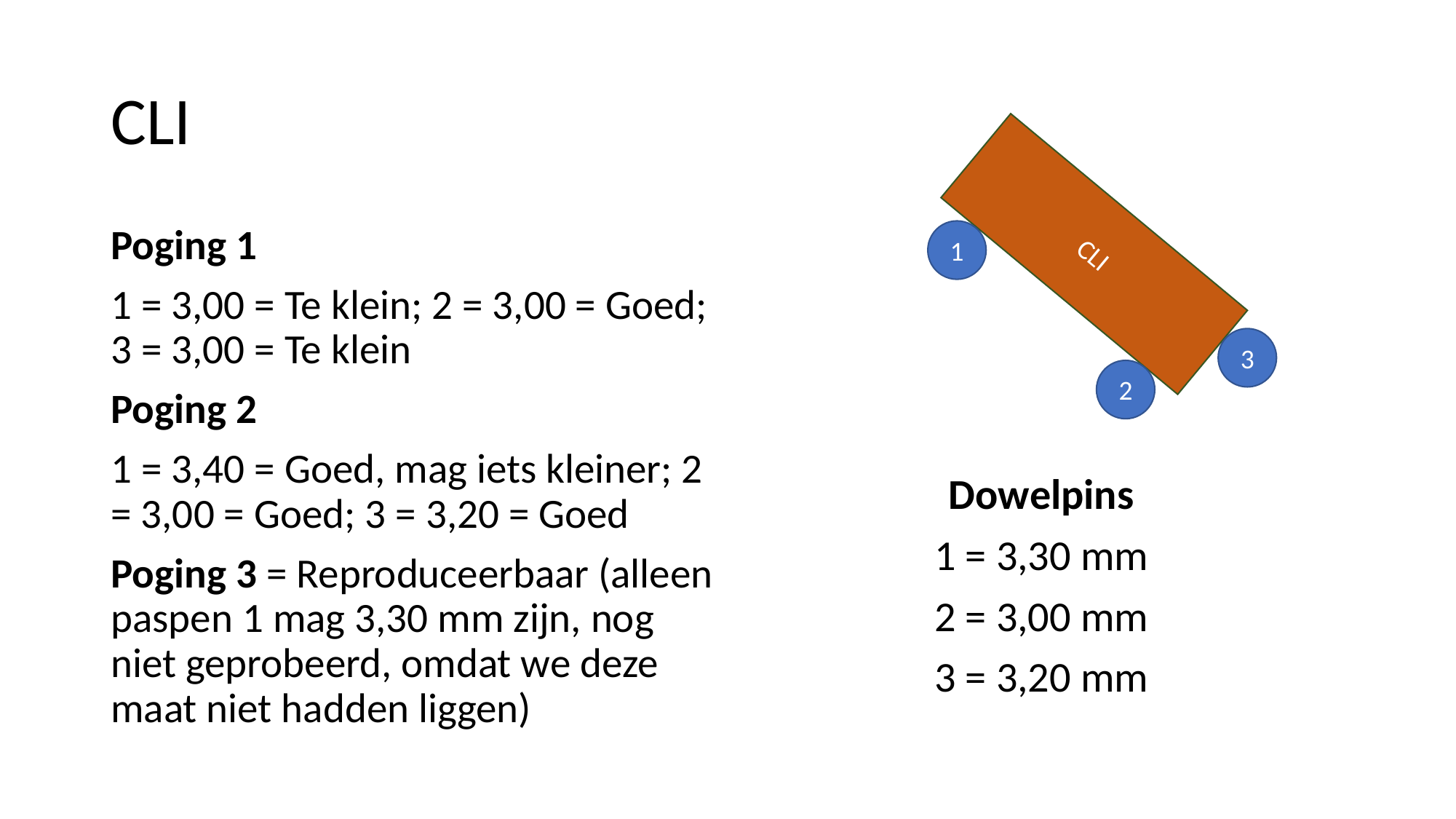

# CLI
3
CLI
2
1
Poging 1
1 = 3,00 = Te klein; 2 = 3,00 = Goed; 3 = 3,00 = Te klein
Poging 2
1 = 3,40 = Goed, mag iets kleiner; 2 = 3,00 = Goed; 3 = 3,20 = Goed
Poging 3 = Reproduceerbaar (alleen paspen 1 mag 3,30 mm zijn, nog niet geprobeerd, omdat we deze maat niet hadden liggen)
Dowelpins
1 = 3,30 mm
2 = 3,00 mm
3 = 3,20 mm